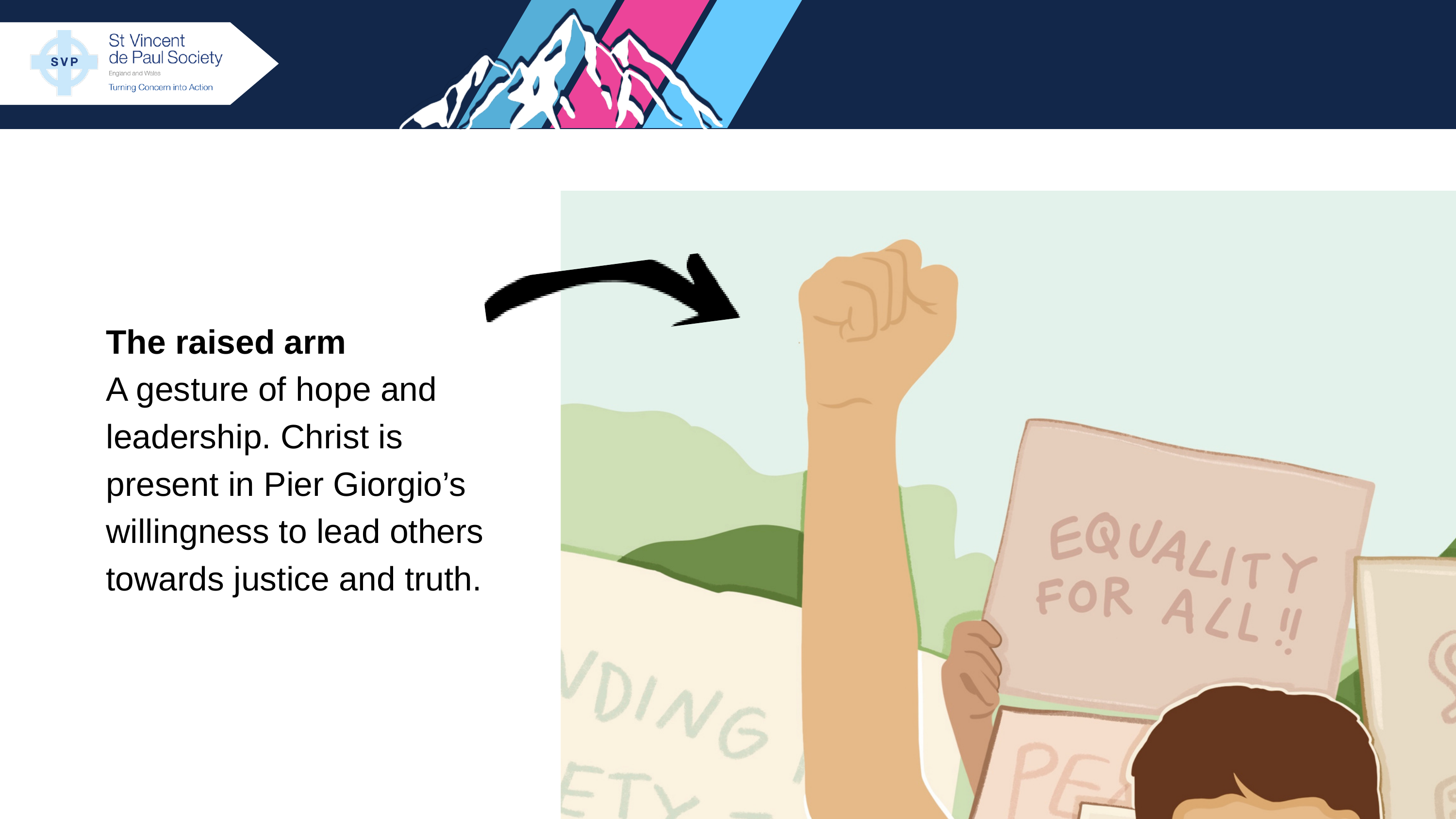

St. Pier Giorgio Frassati

The raised arm
A gesture of hope and leadership. Christ is present in Pier Giorgio’s willingness to lead others towards justice and truth.